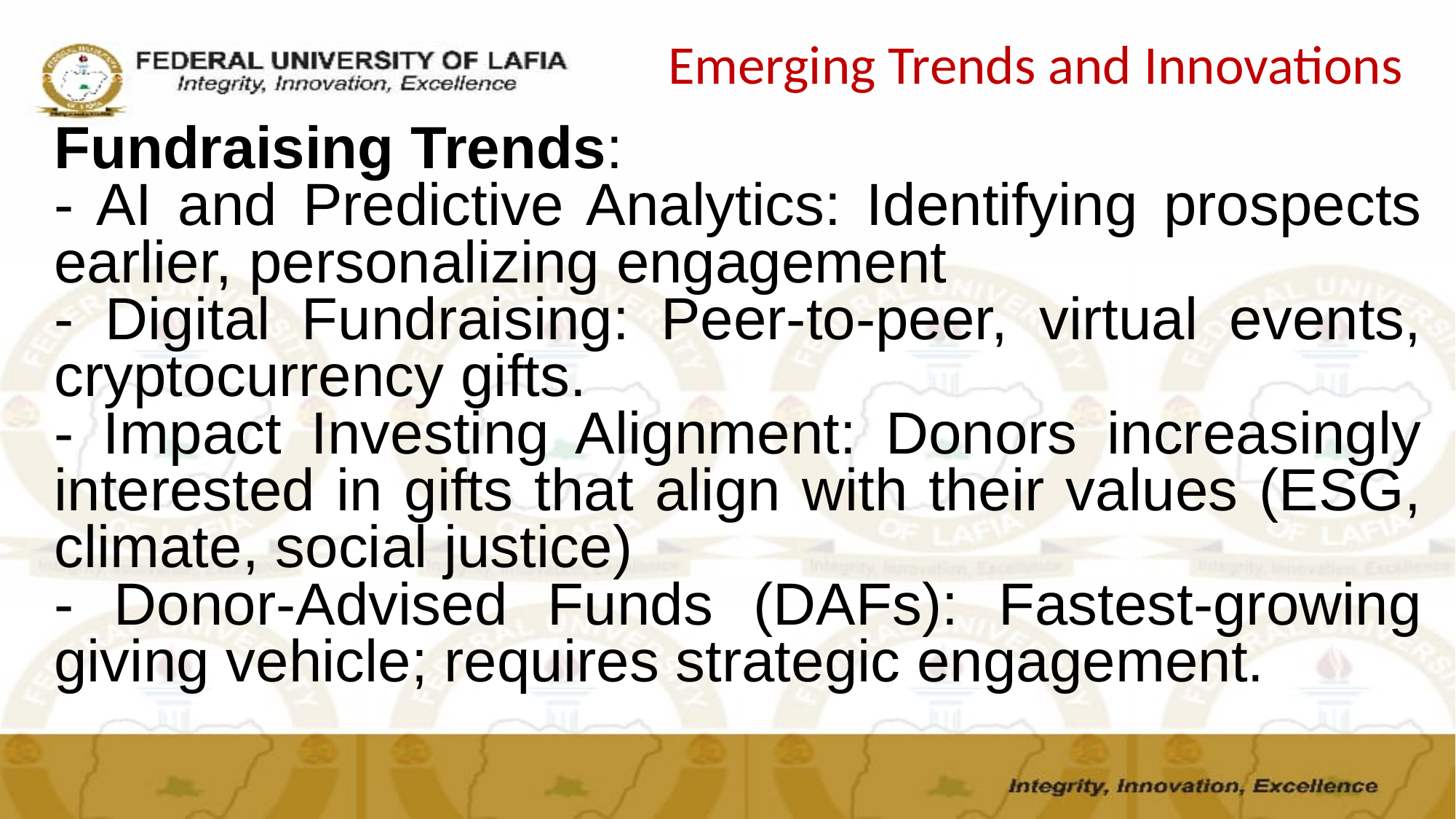

# Emerging Trends and Innovations
Fundraising Trends:
- AI and Predictive Analytics: Identifying prospects earlier, personalizing engagement
- Digital Fundraising: Peer-to-peer, virtual events, cryptocurrency gifts.
- Impact Investing Alignment: Donors increasingly interested in gifts that align with their values (ESG, climate, social justice)
- Donor-Advised Funds (DAFs): Fastest-growing giving vehicle; requires strategic engagement.
22